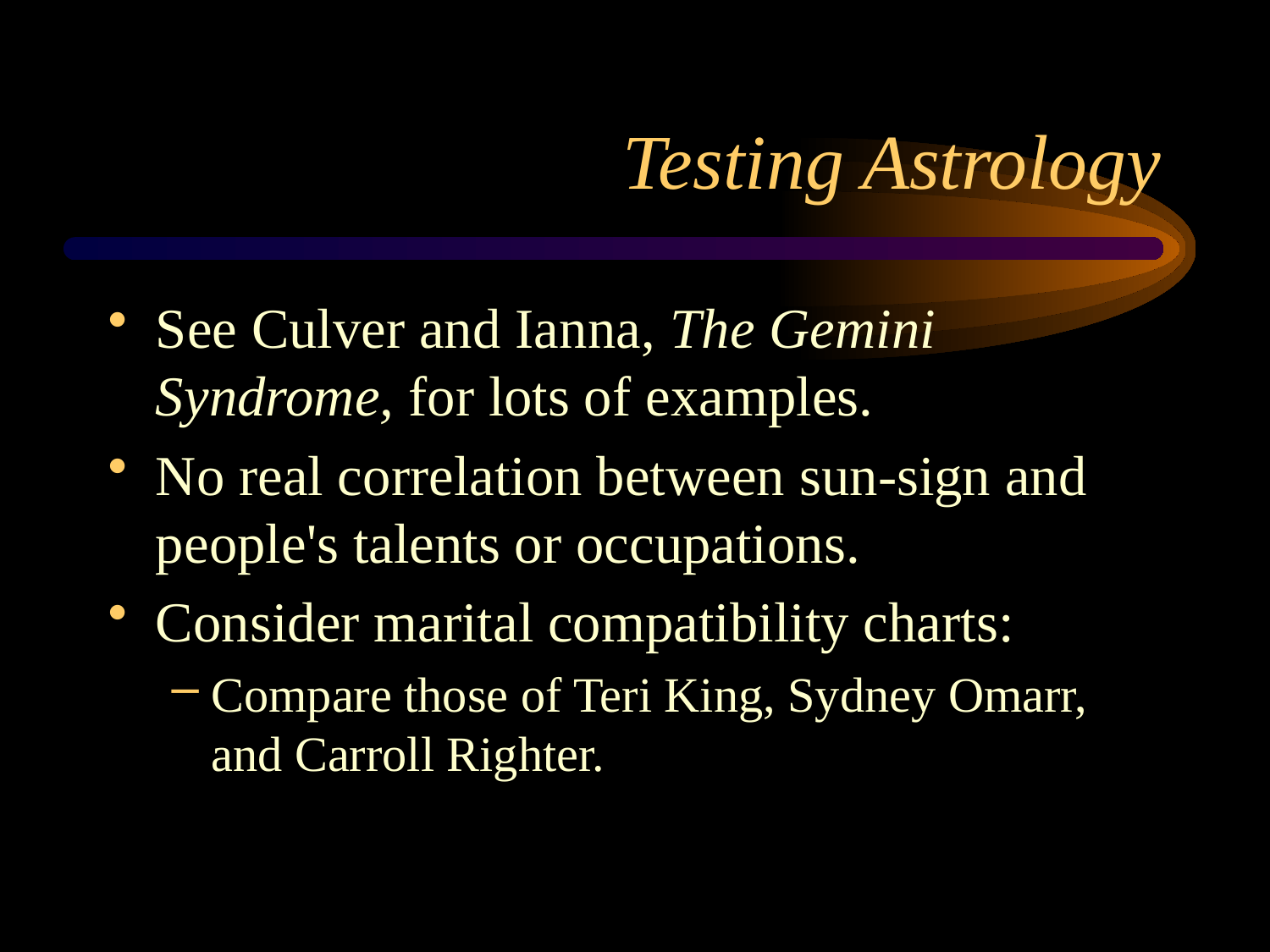

# Testing Astrology
See Culver and Ianna, The Gemini Syndrome, for lots of examples.
No real correlation between sun-sign and people's talents or occupations.
Consider marital compatibility charts:
Compare those of Teri King, Sydney Omarr, and Carroll Righter.